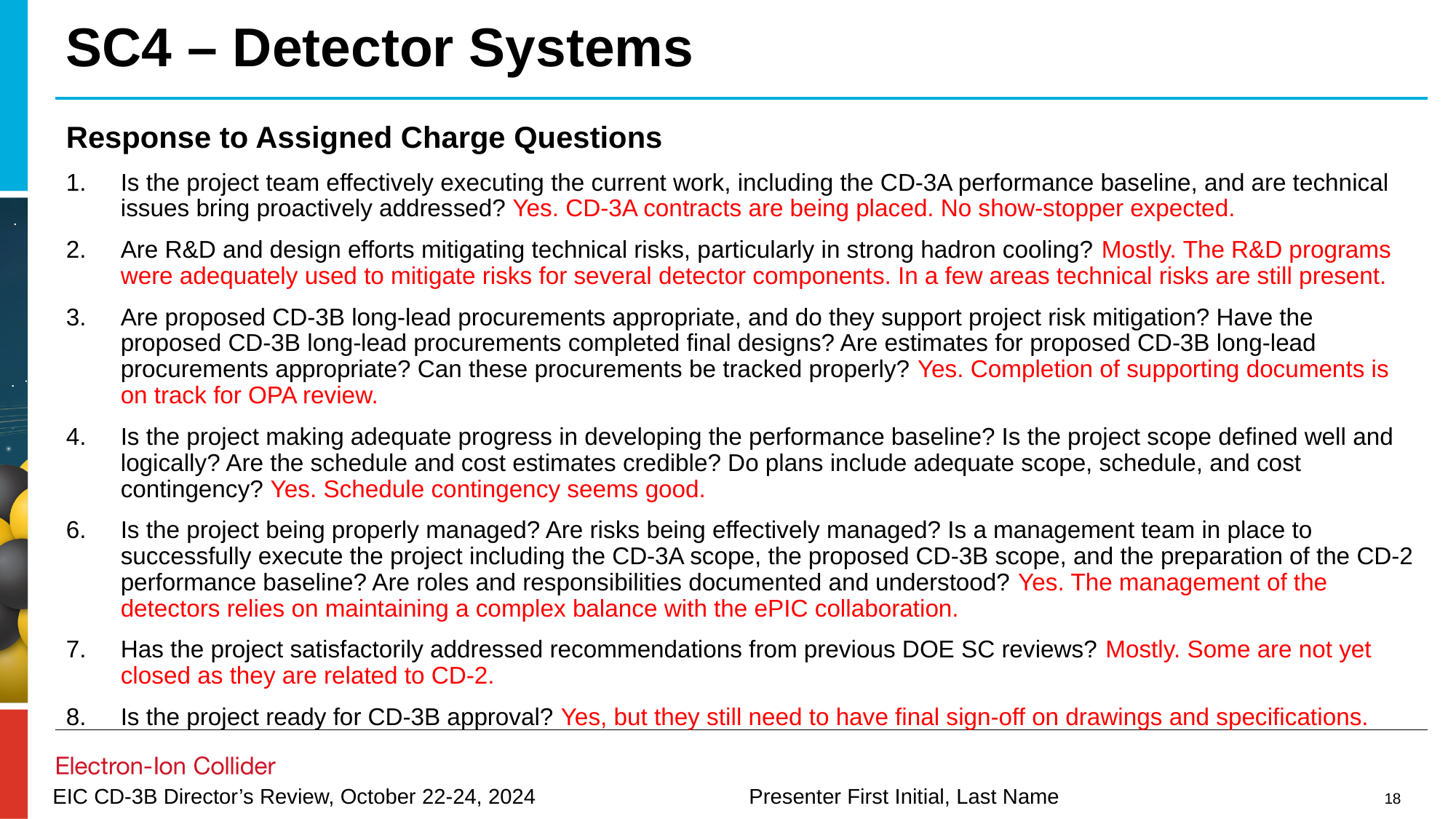

# SC4 – Detector Systems
Response to Assigned Charge Questions
Is the project team effectively executing the current work, including the CD-3A performance baseline, and are technical issues bring proactively addressed? Yes. CD-3A contracts are being placed. No show-stopper expected.
Are R&D and design efforts mitigating technical risks, particularly in strong hadron cooling? Mostly. The R&D programs were adequately used to mitigate risks for several detector components. In a few areas technical risks are still present.
Are proposed CD-3B long-lead procurements appropriate, and do they support project risk mitigation? Have the proposed CD-3B long-lead procurements completed final designs? Are estimates for proposed CD-3B long-lead procurements appropriate? Can these procurements be tracked properly? Yes. Completion of supporting documents is on track for OPA review.
Is the project making adequate progress in developing the performance baseline? Is the project scope defined well and logically? Are the schedule and cost estimates credible? Do plans include adequate scope, schedule, and cost contingency? Yes. Schedule contingency seems good.
Is the project being properly managed? Are risks being effectively managed? Is a management team in place to successfully execute the project including the CD-3A scope, the proposed CD-3B scope, and the preparation of the CD-2 performance baseline? Are roles and responsibilities documented and understood? Yes. The management of the detectors relies on maintaining a complex balance with the ePIC collaboration.
Has the project satisfactorily addressed recommendations from previous DOE SC reviews? Mostly. Some are not yet closed as they are related to CD-2.
Is the project ready for CD-3B approval? Yes, but they still need to have final sign-off on drawings and specifications.
18